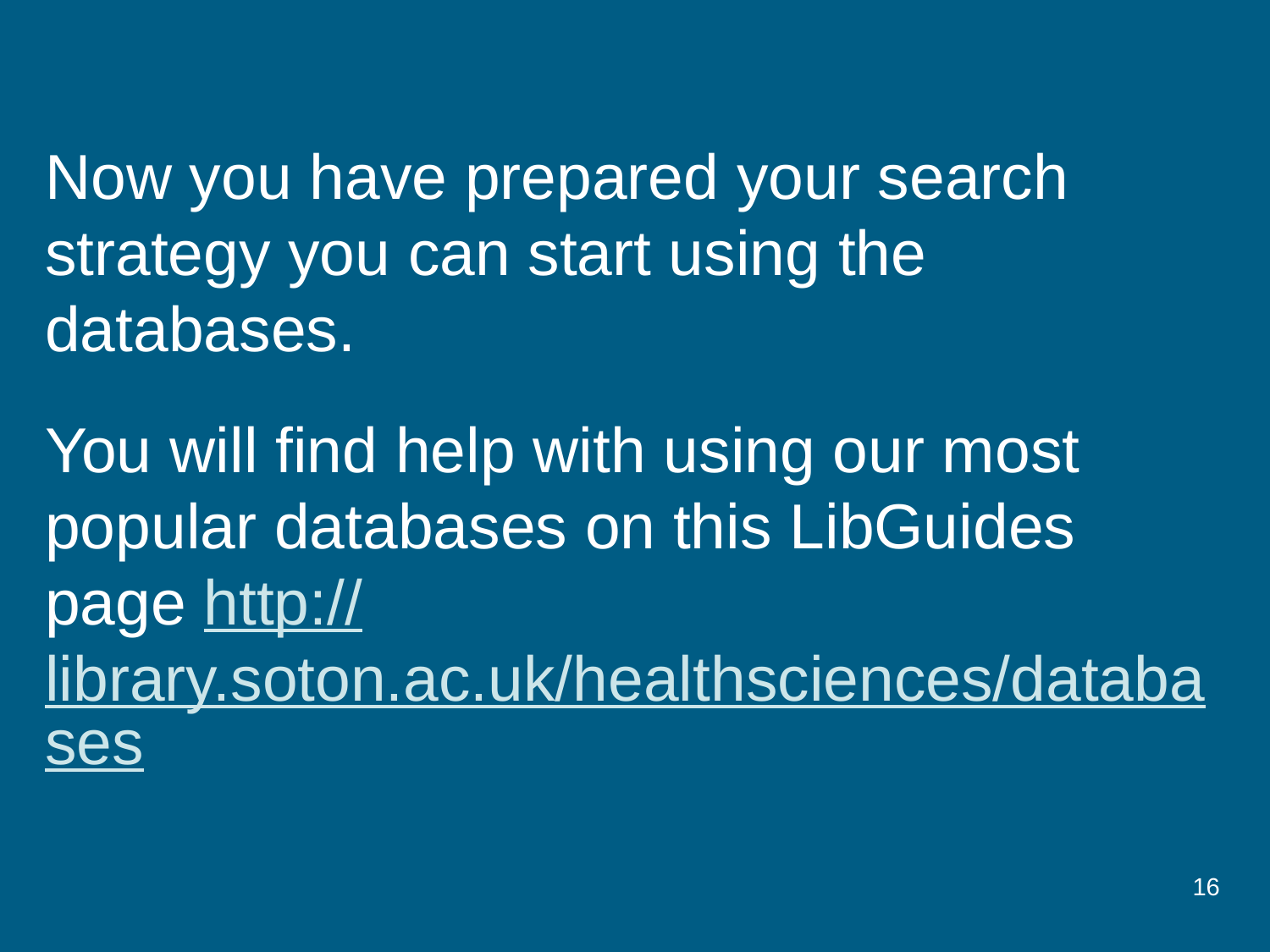

Now you have prepared your search strategy you can start using the databases.
You will find help with using our most popular databases on this LibGuides page http://library.soton.ac.uk/healthsciences/databases
16